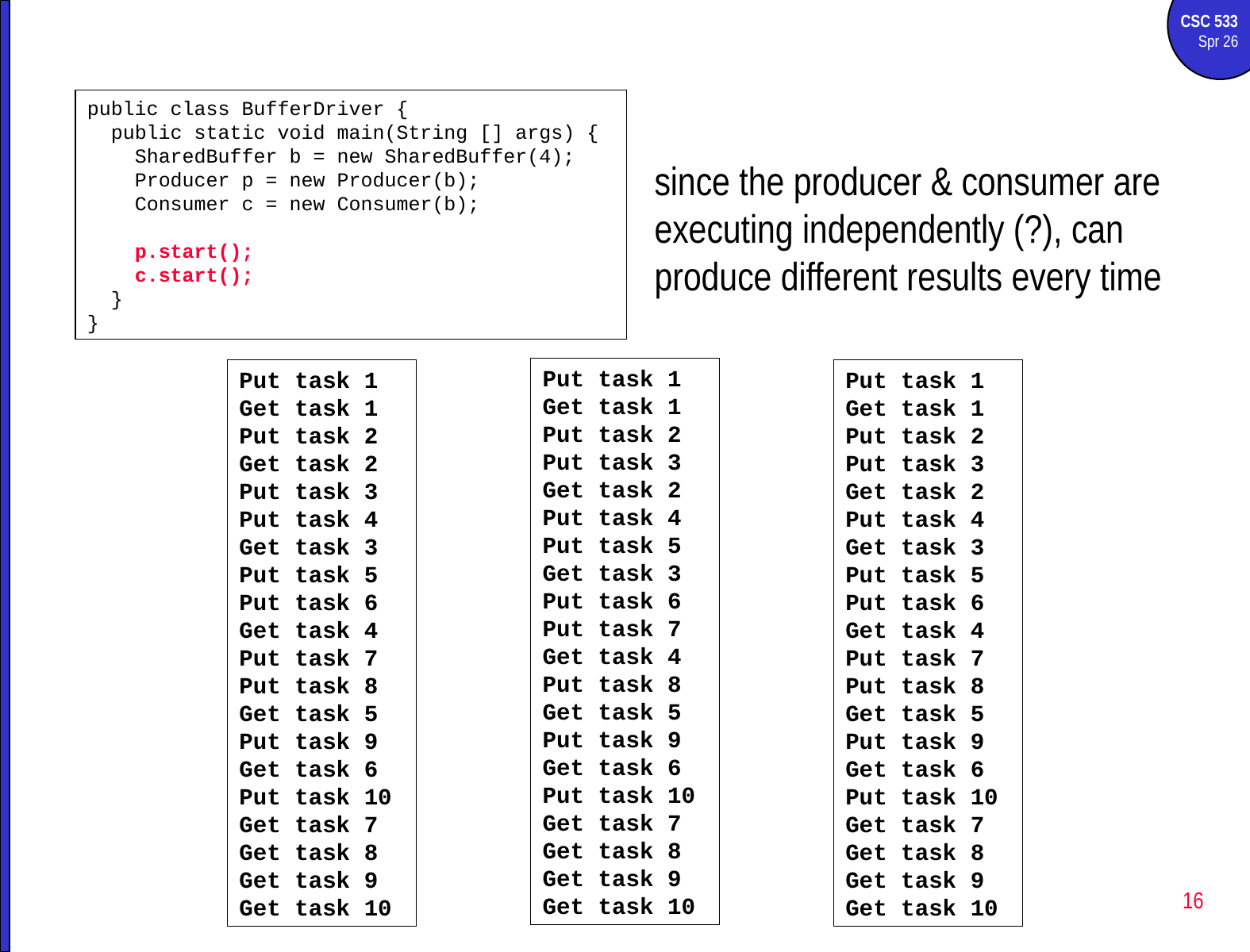

public class BufferDriver {
  public static void main(String [] args) {
    SharedBuffer b = new SharedBuffer(4);
    Producer p = new Producer(b);
    Consumer c = new Consumer(b);

    p.start();
    c.start();
  }
}
since the producer & consumer are executing independently (?), can produce different results every time
Put task 1
Get task 1
Put task 2
Put task 3
Get task 2
Put task 4
Put task 5
Get task 3
Put task 6
Put task 7
Get task 4
Put task 8
Get task 5
Put task 9
Get task 6
Put task 10
Get task 7
Get task 8
Get task 9
Get task 10
Put task 1
Get task 1
Put task 2
Get task 2
Put task 3
Put task 4
Get task 3
Put task 5
Put task 6
Get task 4
Put task 7
Put task 8
Get task 5
Put task 9
Get task 6
Put task 10
Get task 7
Get task 8
Get task 9
Get task 10
Put task 1
Get task 1
Put task 2
Put task 3
Get task 2
Put task 4
Get task 3
Put task 5
Put task 6
Get task 4
Put task 7
Put task 8
Get task 5
Put task 9
Get task 6
Put task 10
Get task 7
Get task 8
Get task 9
Get task 10
16